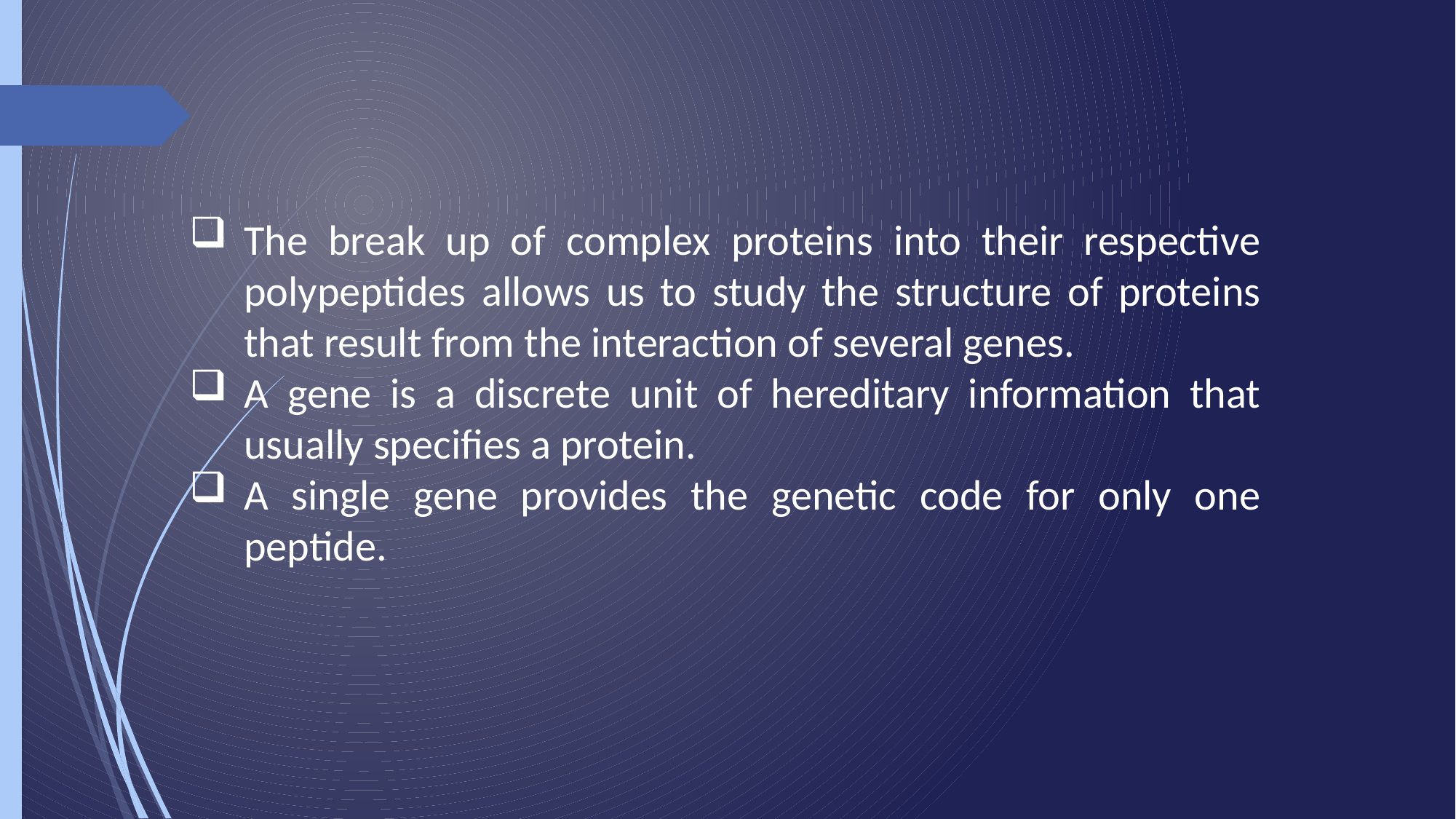

The break up of complex proteins into their respective polypeptides allows us to study the structure of proteins that result from the interaction of several genes.
A gene is a discrete unit of hereditary information that usually specifies a protein.
A single gene provides the genetic code for only one peptide.